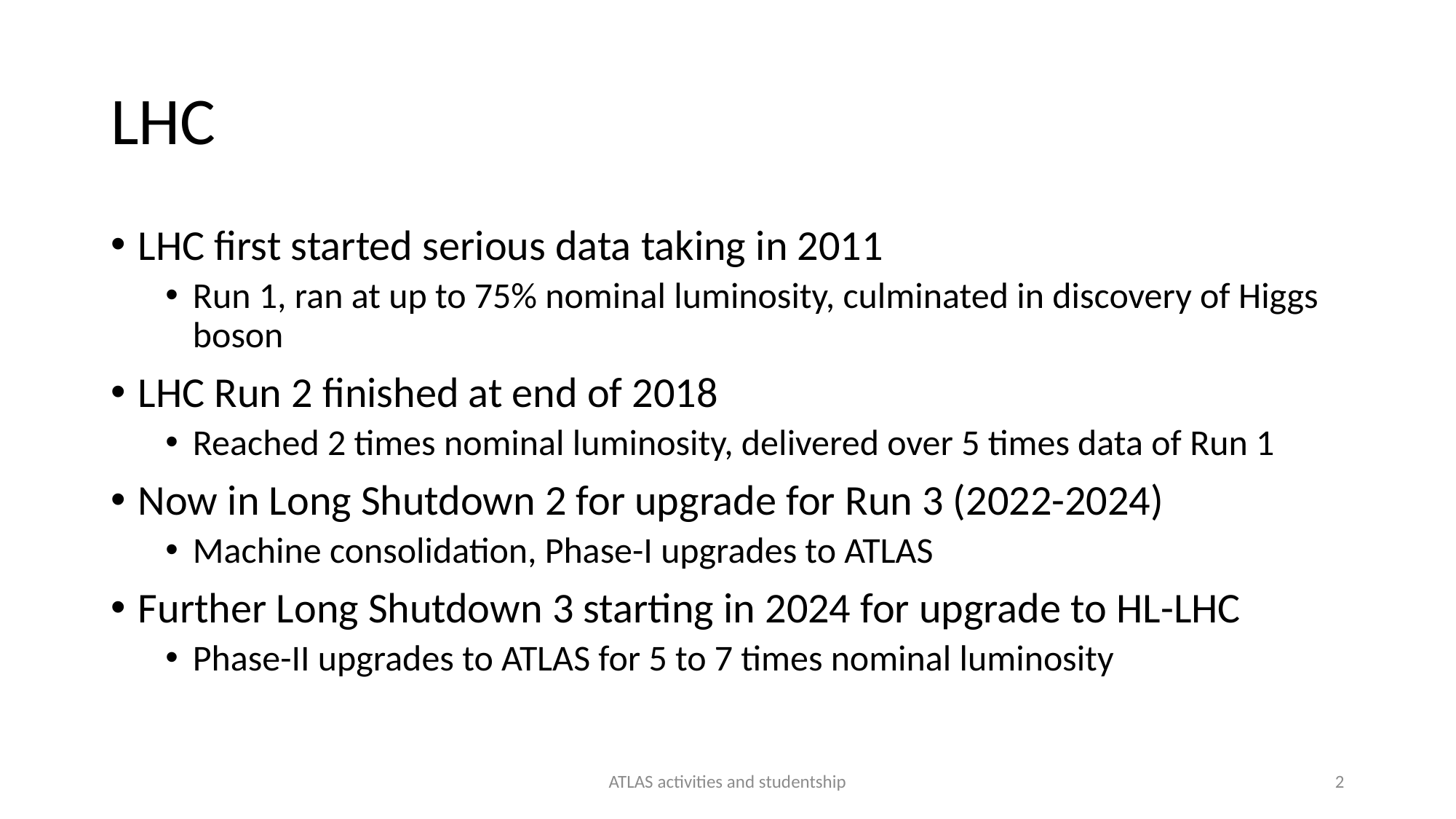

# LHC
LHC first started serious data taking in 2011
Run 1, ran at up to 75% nominal luminosity, culminated in discovery of Higgs boson
LHC Run 2 finished at end of 2018
Reached 2 times nominal luminosity, delivered over 5 times data of Run 1
Now in Long Shutdown 2 for upgrade for Run 3 (2022-2024)
Machine consolidation, Phase-I upgrades to ATLAS
Further Long Shutdown 3 starting in 2024 for upgrade to HL-LHC
Phase-II upgrades to ATLAS for 5 to 7 times nominal luminosity

ATLAS activities and studentship
2